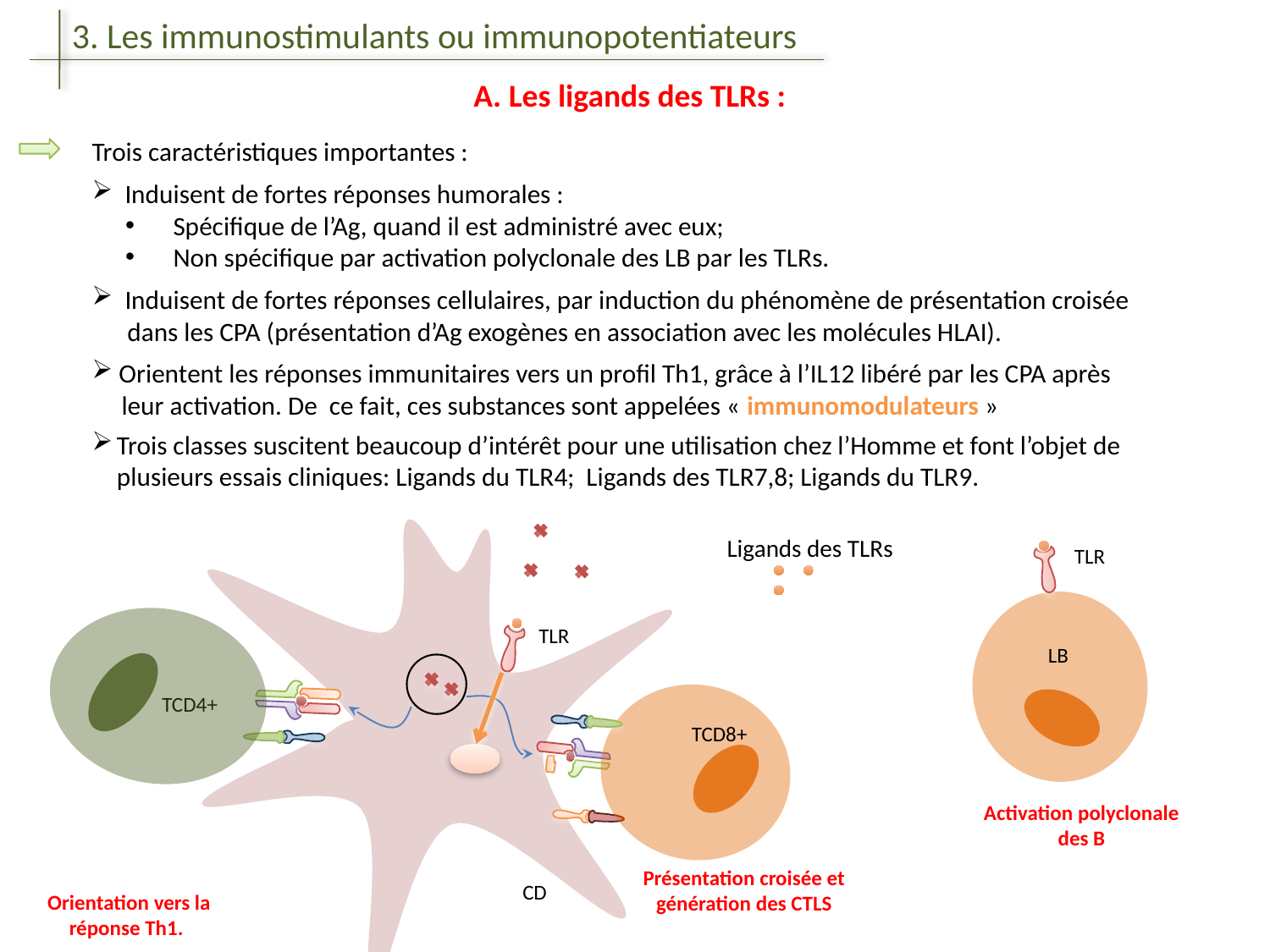

3. Les immunostimulants ou immunopotentiateurs
A. Les ligands des TLRs :
Trois caractéristiques importantes :

  Induisent de fortes réponses humorales :
   Spécifique de l’Ag, quand il est administré avec eux;
   Non spécifique par activation polyclonale des LB par les TLRs.

  Induisent de fortes réponses cellulaires, par induction du phénomène de présentation croisée
      dans les CPA (présentation d’Ag exogènes en association avec les molécules HLAI).

 Orientent les réponses immunitaires vers un profil Th1, grâce à l’IL12 libéré par les CPA après
     leur activation. De  ce fait, ces substances sont appelées « immunomodulateurs »
Trois classes suscitent beaucoup d’intérêt pour une utilisation chez l’Homme et font l’objet de    plusieurs essais cliniques: Ligands du TLR4;  Ligands des TLR7,8; Ligands du TLR9.

Ligands des TLRs
TLR

TLR

LB

TCD4+

TCD8+

Activation polyclonale des B
Présentation croisée et génération des CTLS
CD
Orientation vers la réponse Th1.